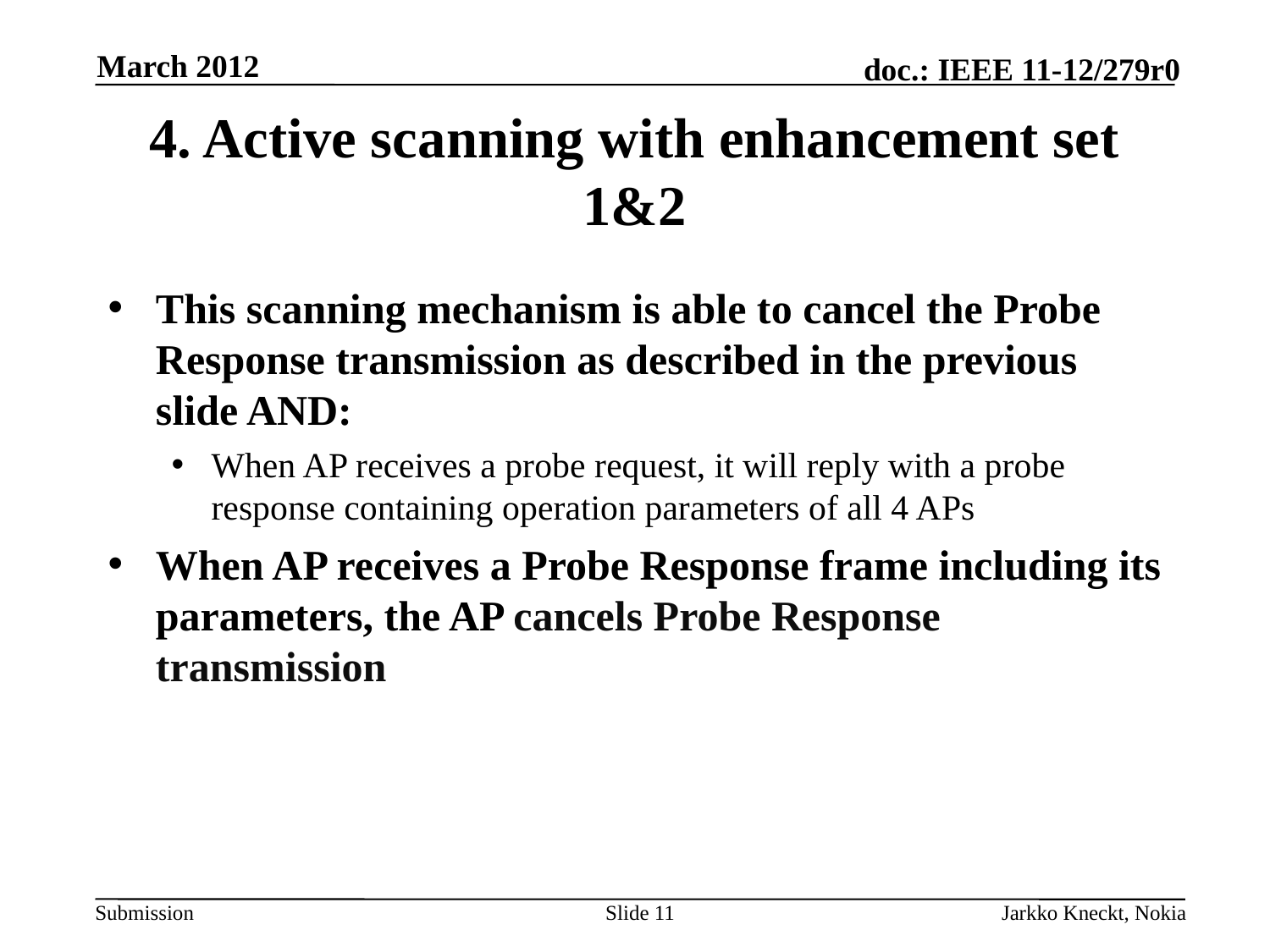

March 2012
# 4. Active scanning with enhancement set 1&2
This scanning mechanism is able to cancel the Probe Response transmission as described in the previous slide AND:
When AP receives a probe request, it will reply with a probe response containing operation parameters of all 4 APs
When AP receives a Probe Response frame including its parameters, the AP cancels Probe Response transmission

Slide 11
Jarkko Kneckt, Nokia